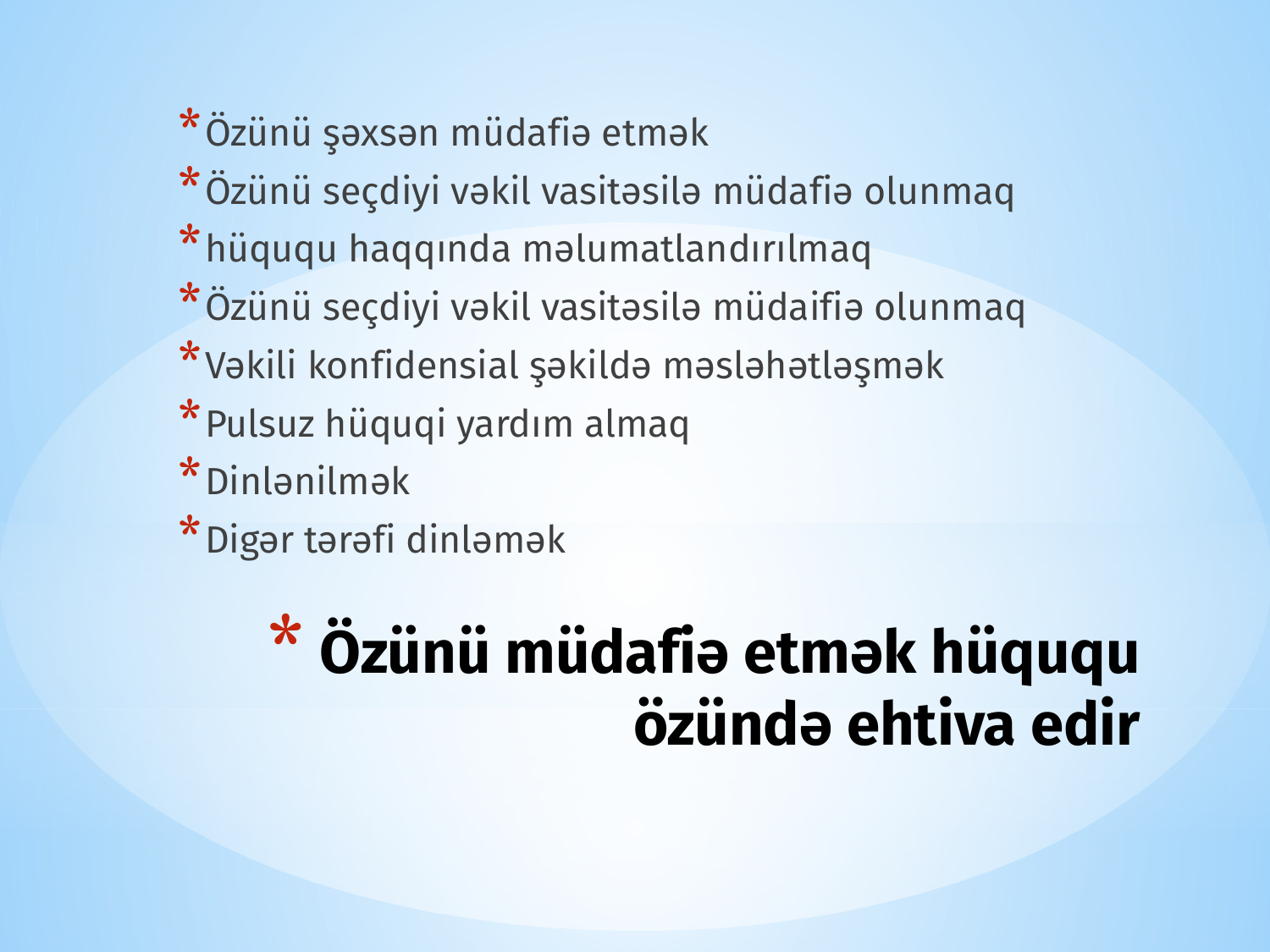

Özünü şəxsən müdafiə etmək
Özünü seçdiyi vəkil vasitəsilə müdafiə olunmaq
hüququ haqqında məlumatlandırılmaq
Özünü seçdiyi vəkil vasitəsilə müdaifiə olunmaq
Vəkili konfidensial şəkildə məsləhətləşmək
Pulsuz hüquqi yardım almaq
Dinlənilmək
Digər tərəfi dinləmək
# Özünü müdafiə etmək hüququ özündə ehtiva edir